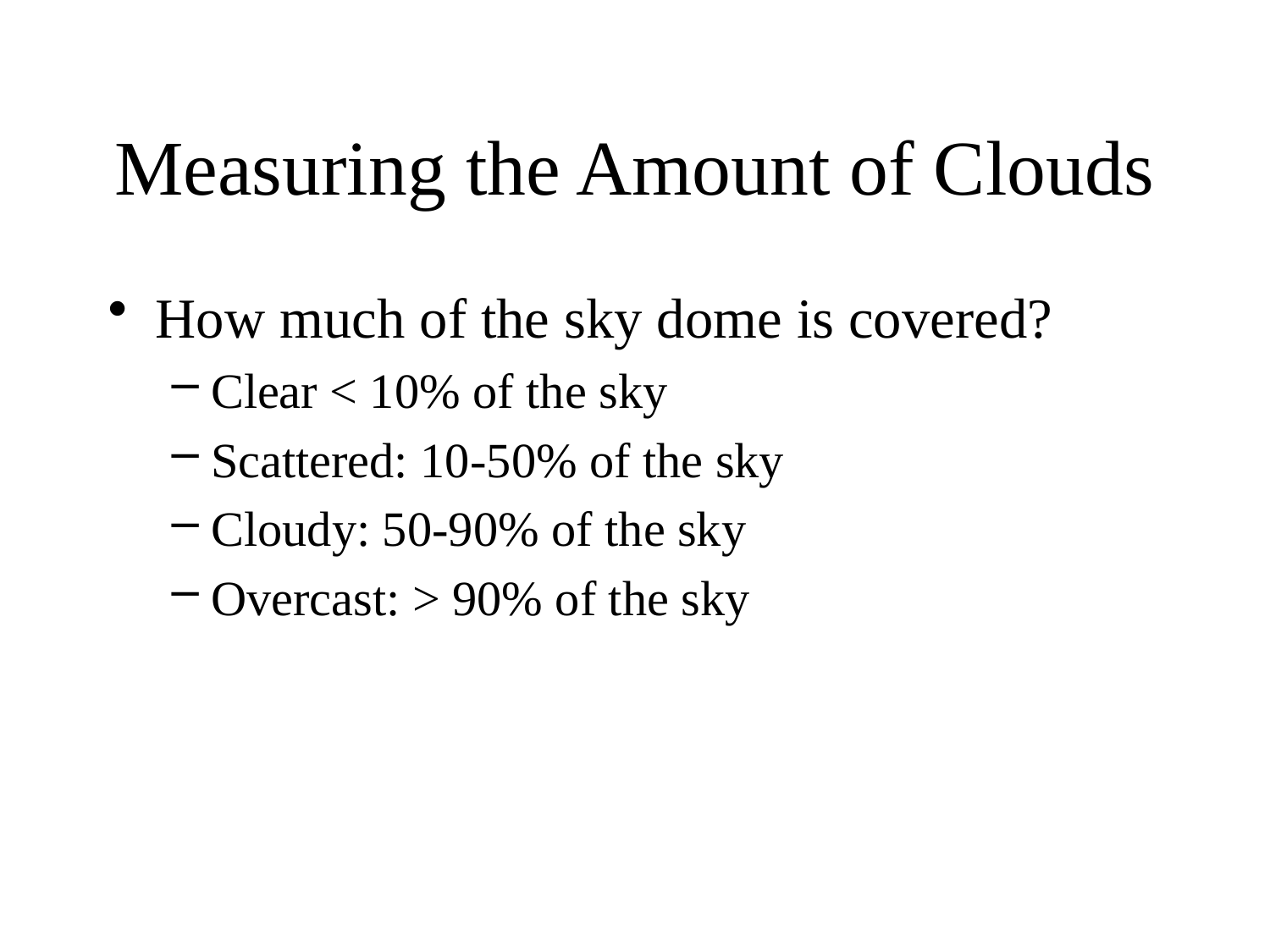

# Measuring the Amount of Clouds
How much of the sky dome is covered?
Clear < 10% of the sky
Scattered: 10-50% of the sky
Cloudy: 50-90% of the sky
Overcast: > 90% of the sky